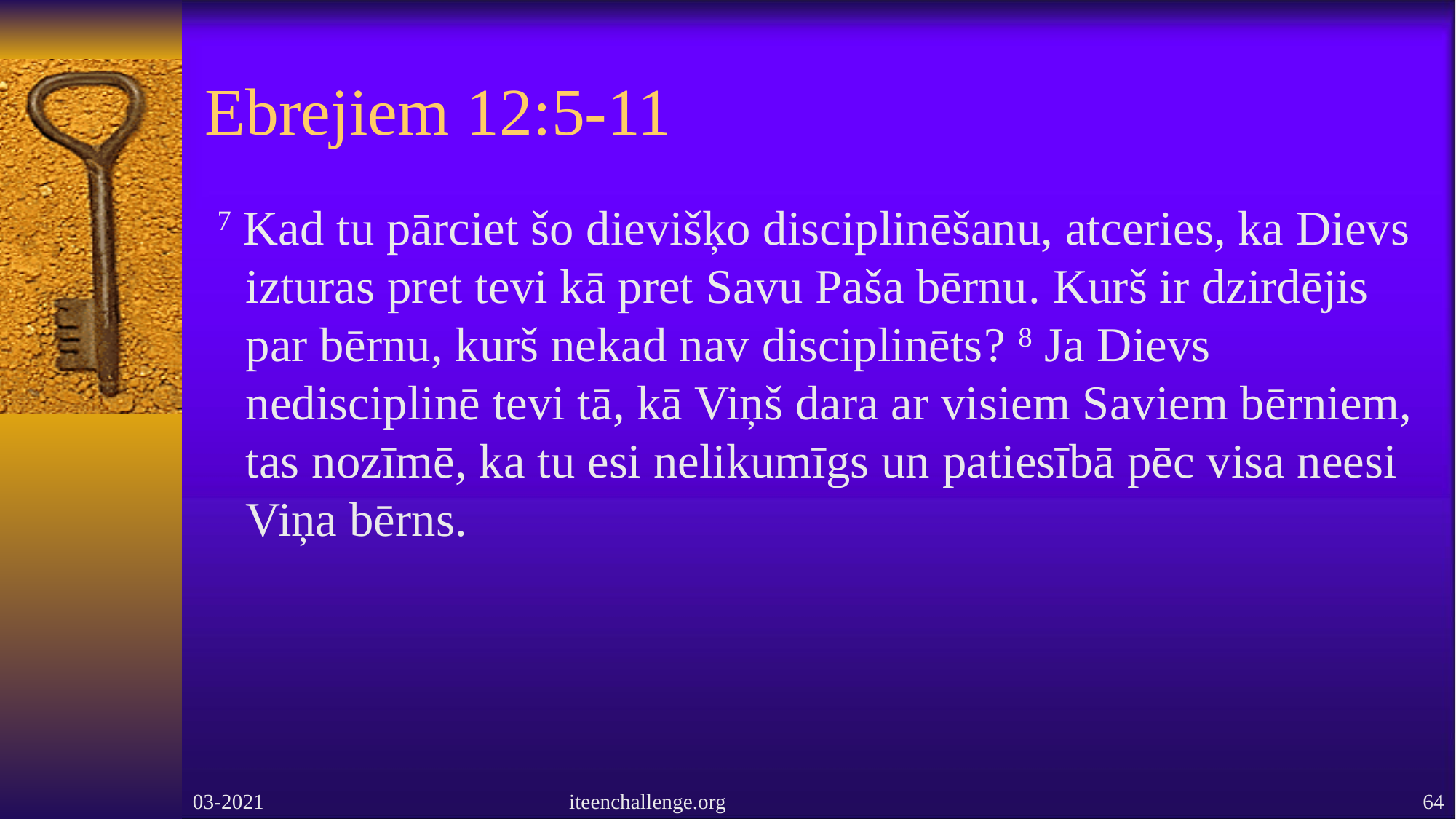

# Ebrejiem 12:5-11
 7 Kad tu pārciet šo dievišķo disciplinēšanu, atceries, ka Dievs izturas pret tevi kā pret Savu Paša bērnu. Kurš ir dzirdējis par bērnu, kurš nekad nav disciplinēts? 8 Ja Dievs nedisciplinē tevi tā, kā Viņš dara ar visiem Saviem bērniem, tas nozīmē, ka tu esi nelikumīgs un patiesībā pēc visa neesi Viņa bērns.
03-2021
iteenchallenge.org
64